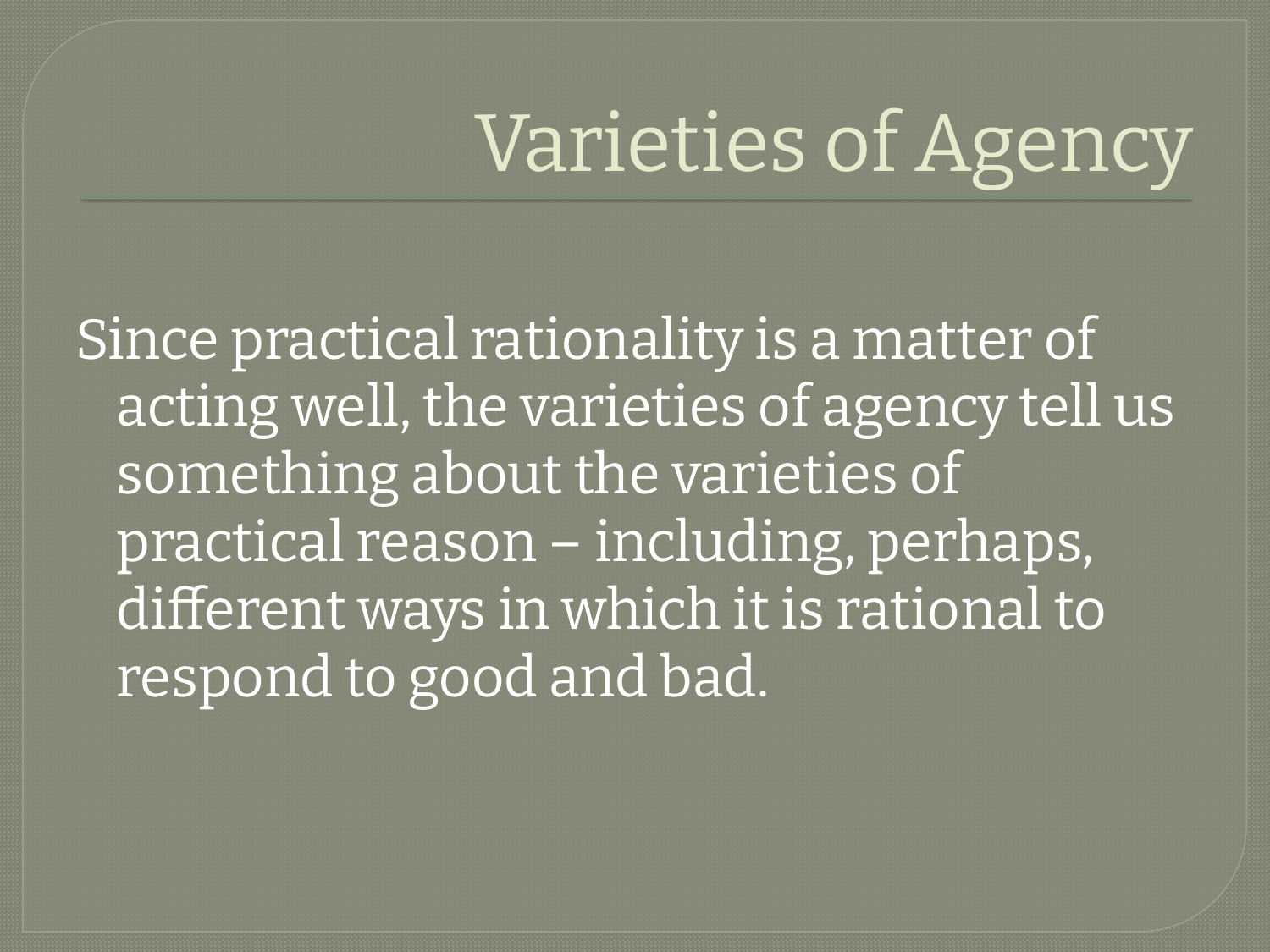

# Varieties of Agency

Since practical rationality is a matter of acting well, the varieties of agency tell us something about the varieties of practical reason – including, perhaps, different ways in which it is rational to respond to good and bad.